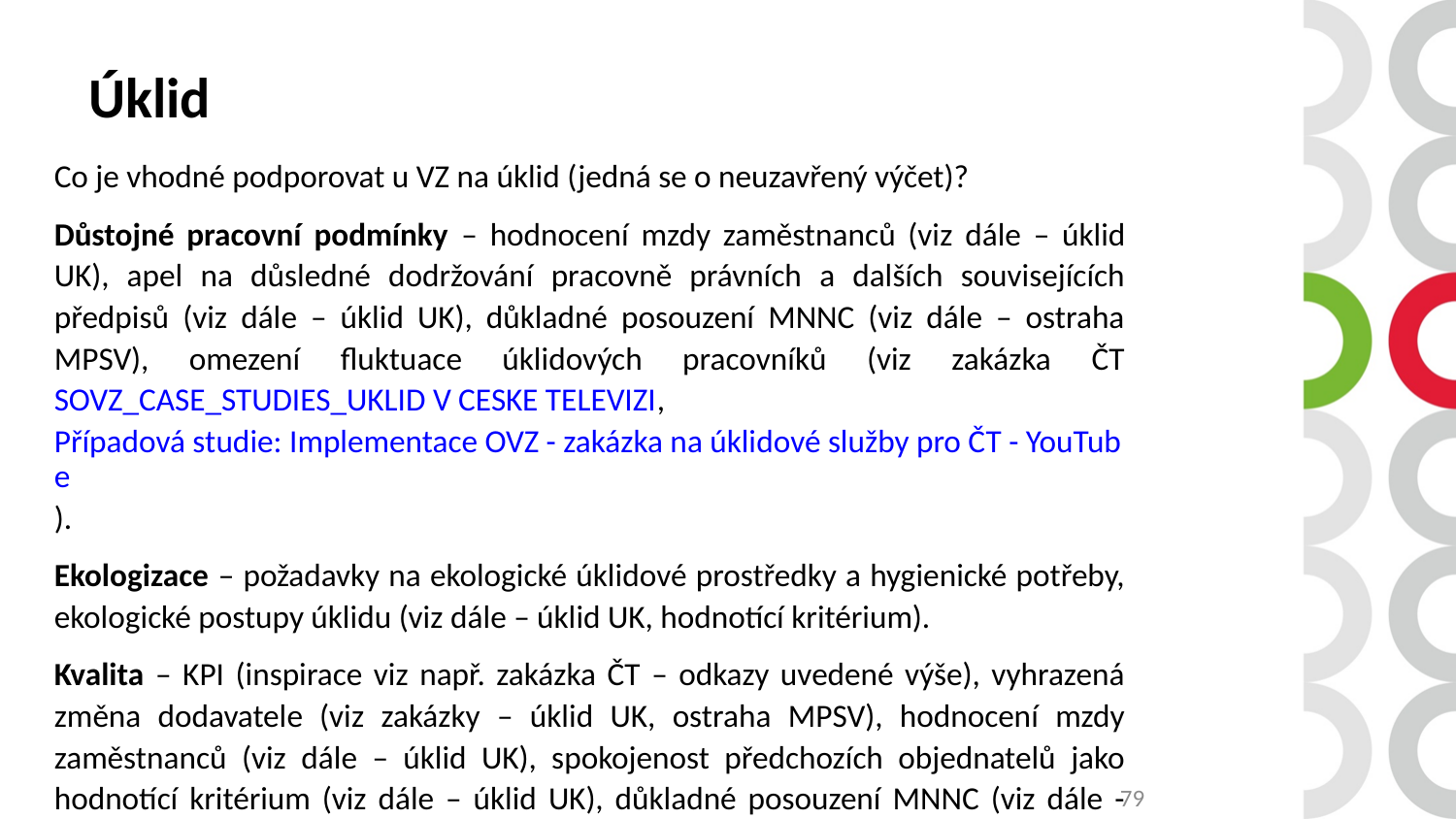

Úklid
Co je vhodné podporovat u VZ na úklid (jedná se o neuzavřený výčet)?
Důstojné pracovní podmínky – hodnocení mzdy zaměstnanců (viz dále – úklid UK), apel na důsledné dodržování pracovně právních a dalších souvisejících předpisů (viz dále – úklid UK), důkladné posouzení MNNC (viz dále – ostraha MPSV), omezení fluktuace úklidových pracovníků (viz zakázka ČT SOVZ_CASE_STUDIES_UKLID V CESKE TELEVIZI, Případová studie: Implementace OVZ - zakázka na úklidové služby pro ČT - YouTube).
Ekologizace – požadavky na ekologické úklidové prostředky a hygienické potřeby, ekologické postupy úklidu (viz dále – úklid UK, hodnotící kritérium).
Kvalita – KPI (inspirace viz např. zakázka ČT – odkazy uvedené výše), vyhrazená změna dodavatele (viz zakázky – úklid UK, ostraha MPSV), hodnocení mzdy zaměstnanců (viz dále – úklid UK), spokojenost předchozích objednatelů jako hodnotící kritérium (viz dále – úklid UK), důkladné posouzení MNNC (viz dále - ostraha MPSV).

79